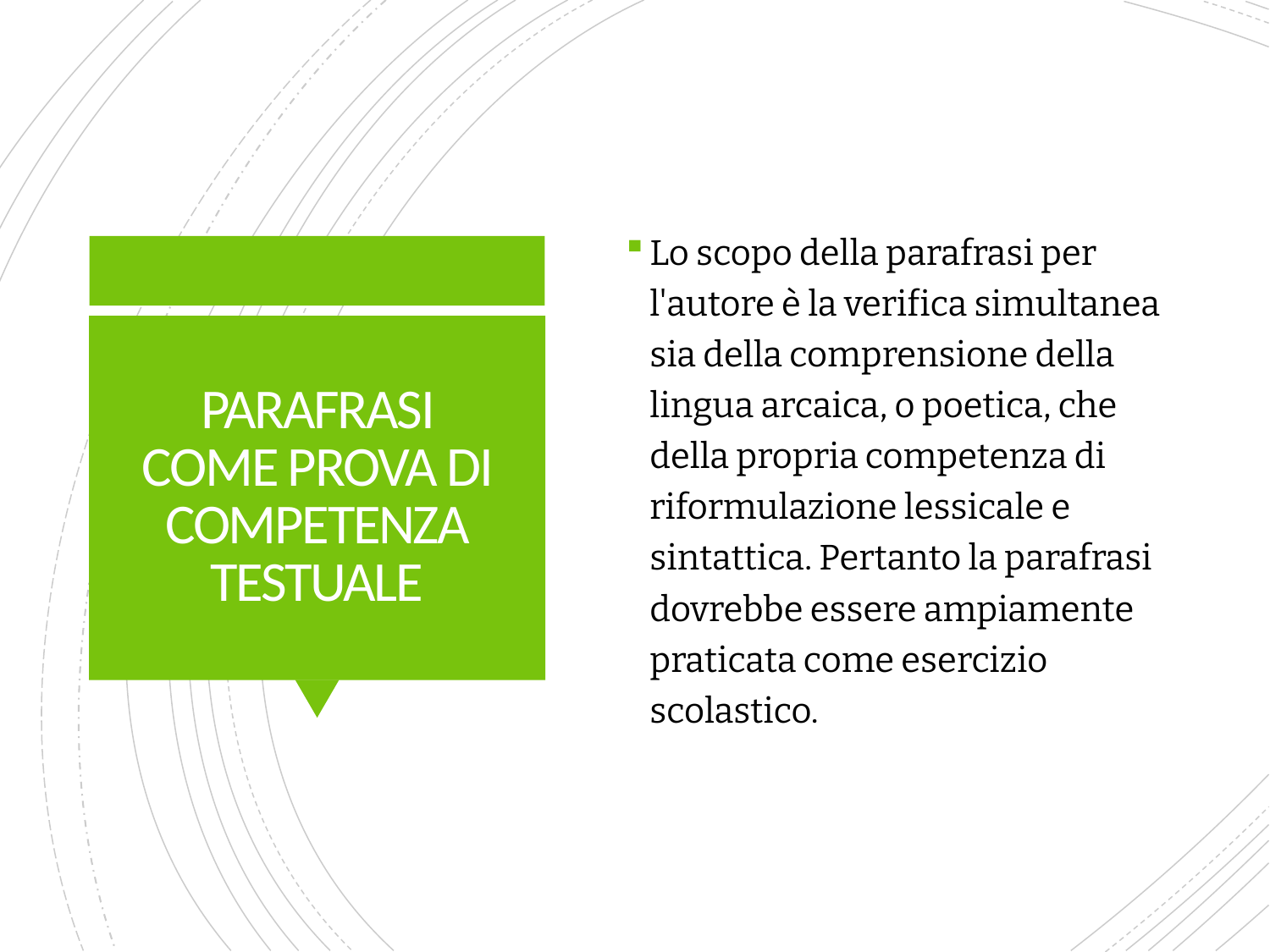

Lo scopo della parafrasi per l'autore è la verifica simultanea sia della comprensione della lingua arcaica, o poetica, che della propria competenza di riformulazione lessicale e sintattica. Pertanto la parafrasi dovrebbe essere ampiamente praticata come esercizio scolastico.
# PARAFRASI COME PROVA DI COMPETENZA TESTUALE